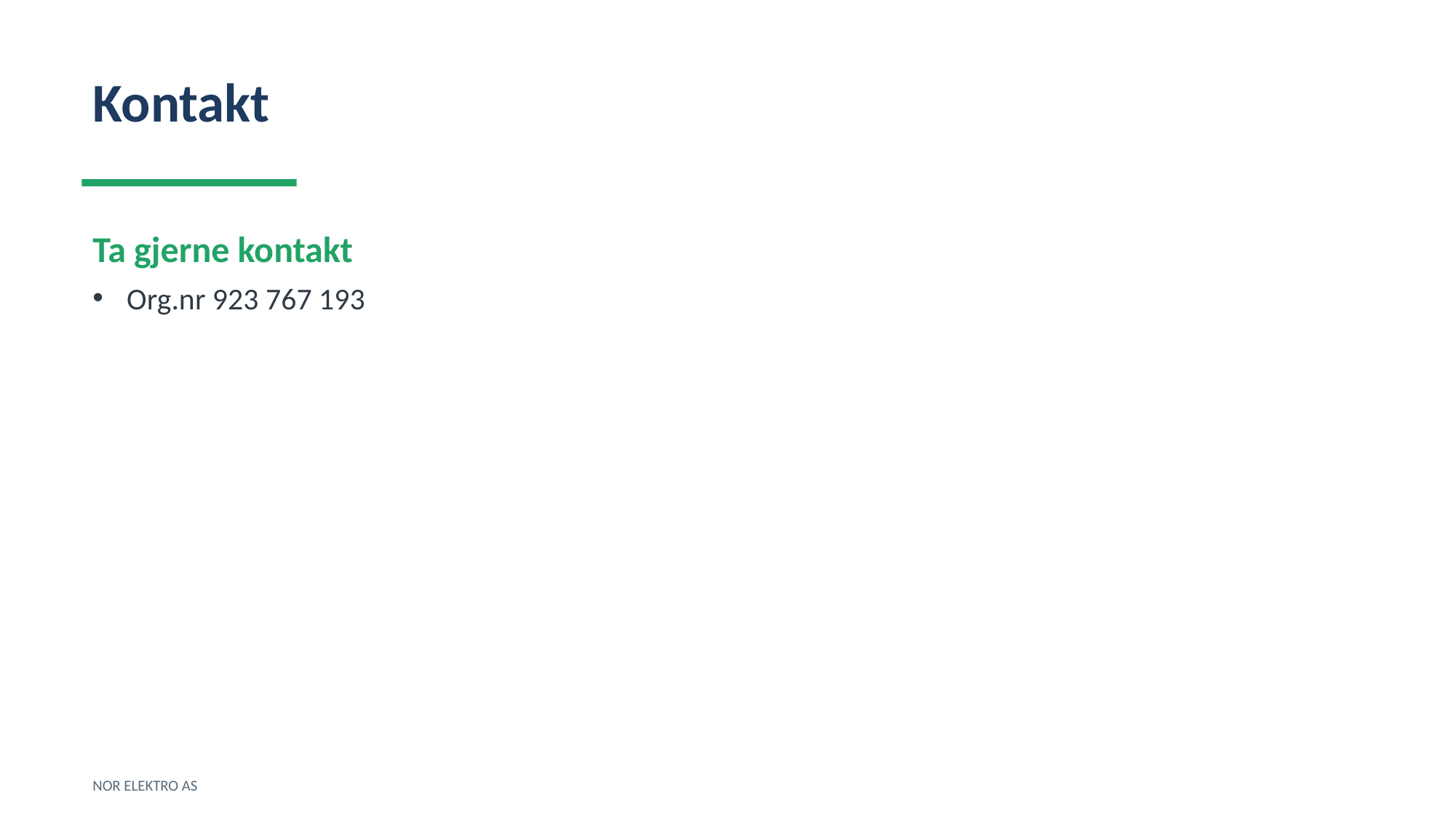

Kontakt

Ta gjerne kontakt
Org.nr 923 767 193
NOR ELEKTRO AS